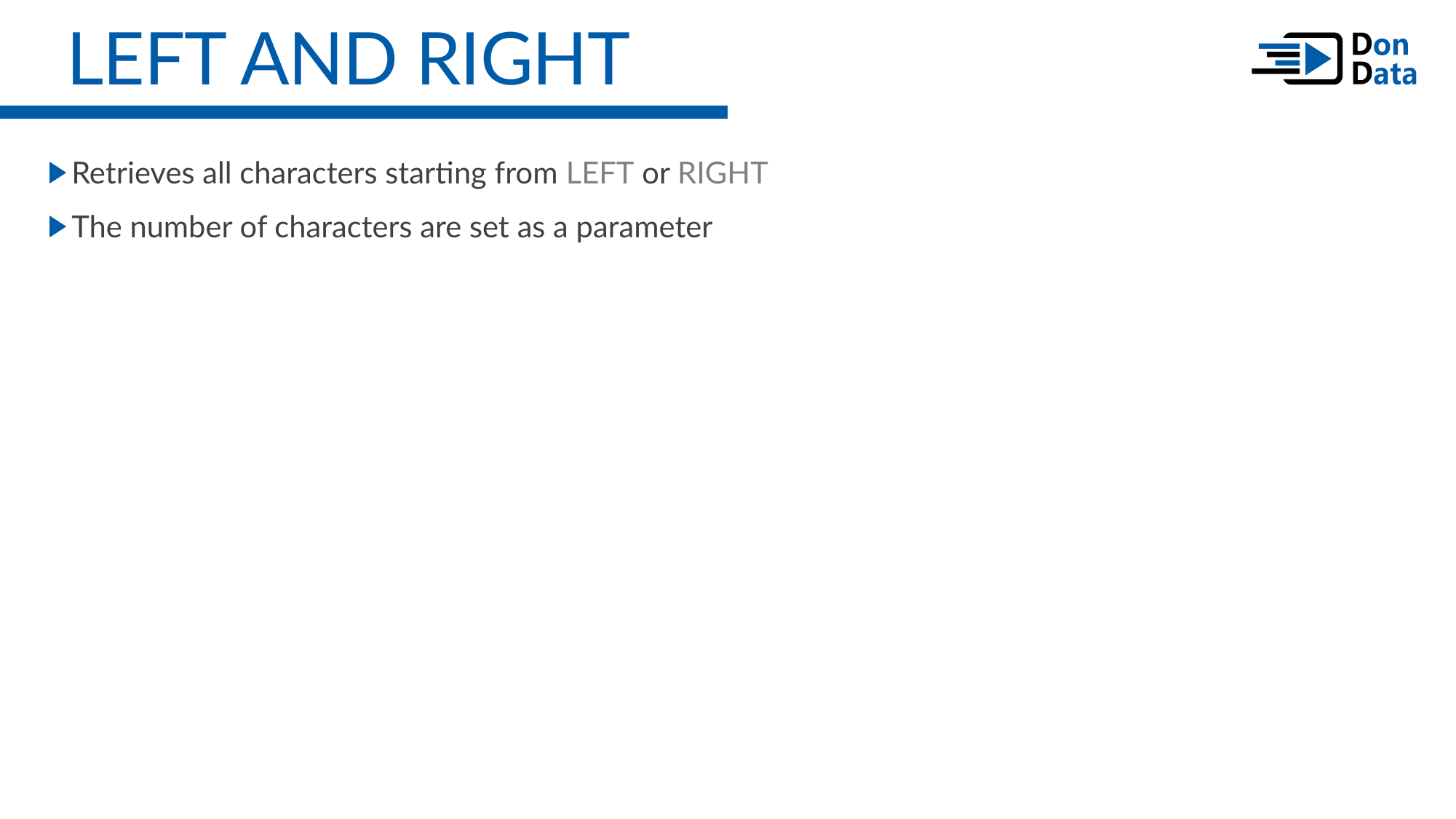

LEFT and Right
Retrieves all characters starting from LEFT or RIGHT
The number of characters are set as a parameter